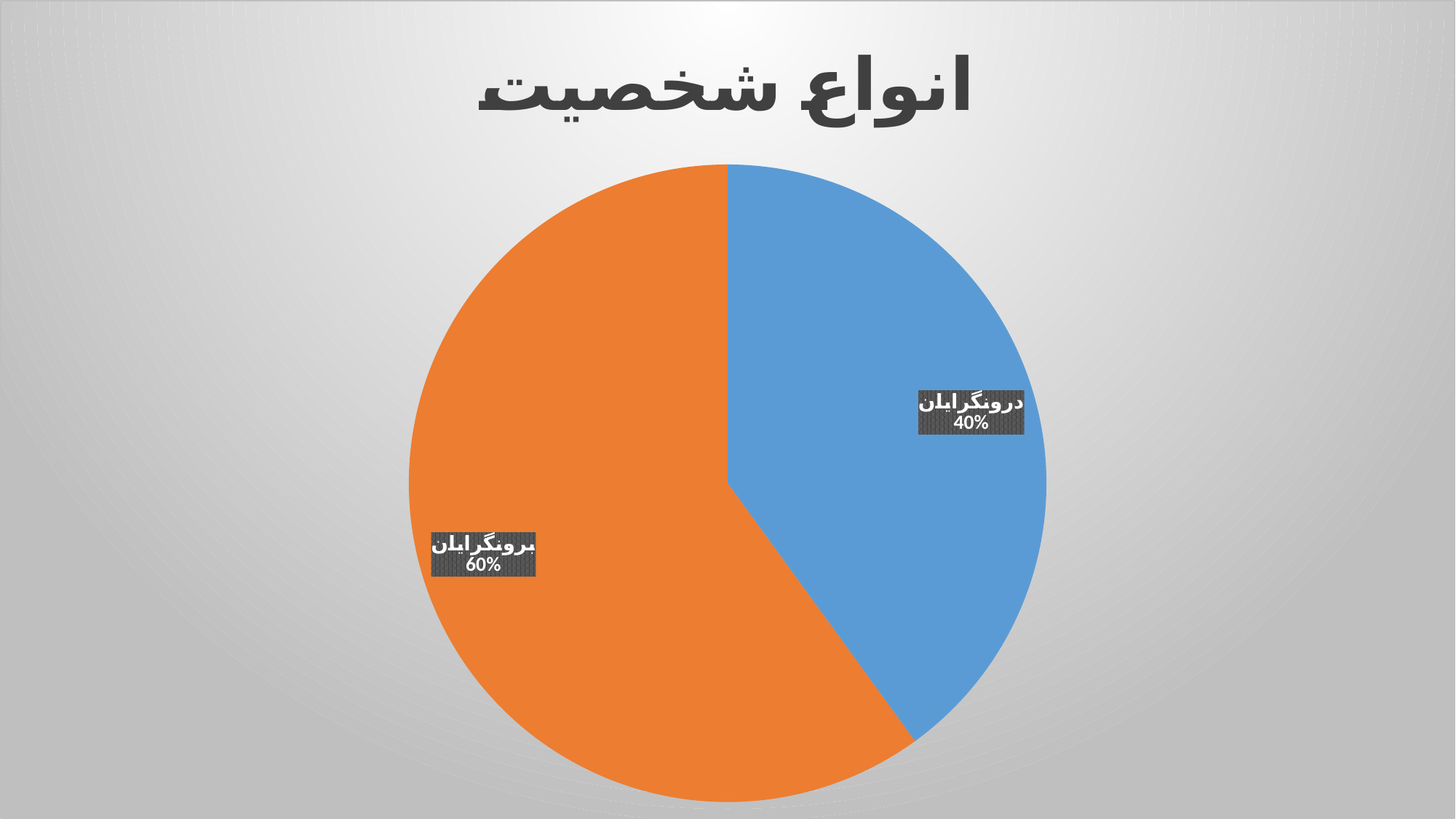

### Chart:

| Category | انواع شخصیت |
|---|---|
| درونگرایان | 0.4 |
| برونگرایان | 0.6 |